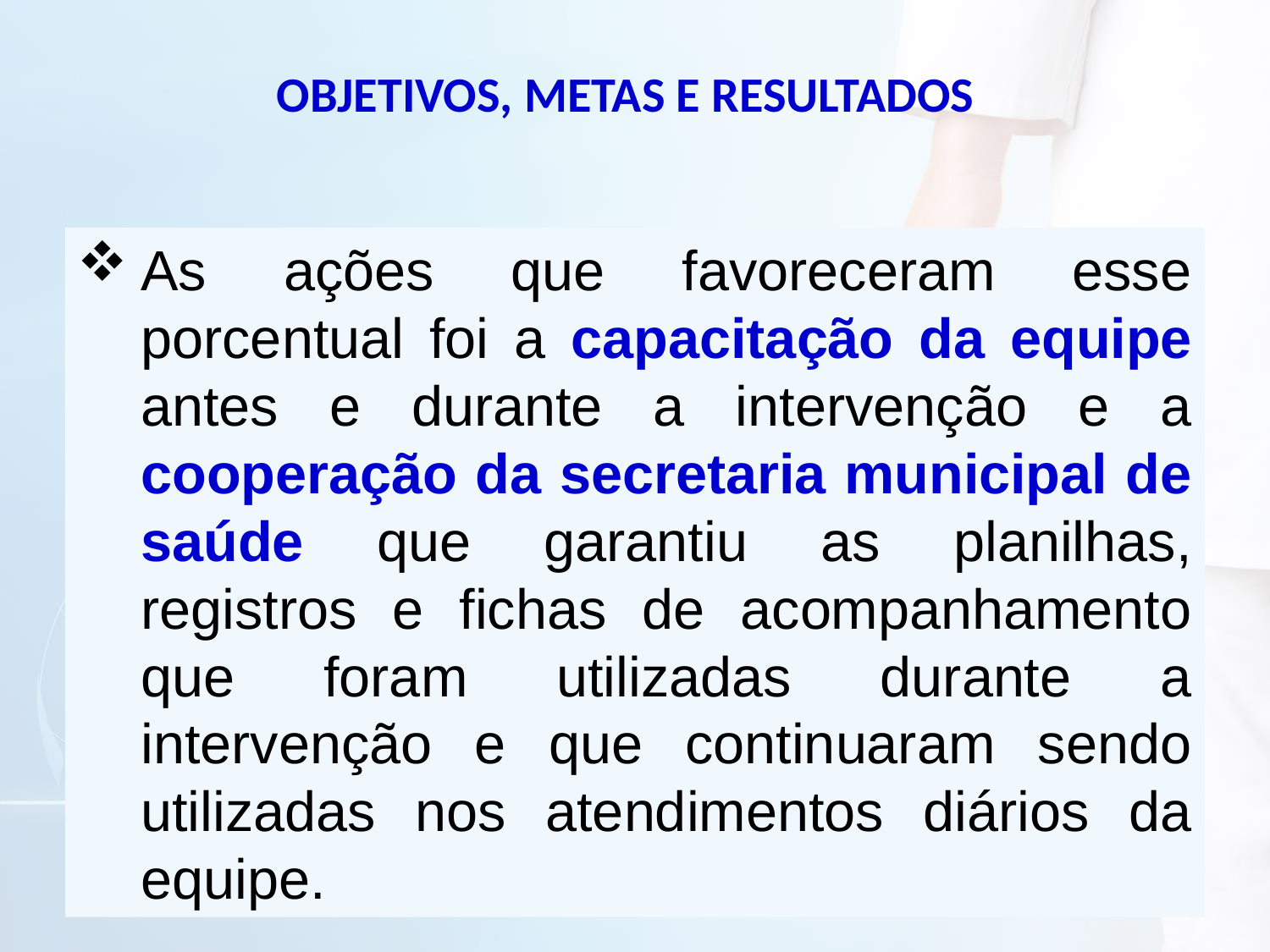

OBJETIVOS, METAS E RESULTADOS

As ações que favoreceram esse porcentual foi a capacitação da equipe antes e durante a intervenção e a cooperação da secretaria municipal de saúde que garantiu as planilhas, registros e fichas de acompanhamento que foram utilizadas durante a intervenção e que continuaram sendo utilizadas nos atendimentos diários da equipe.